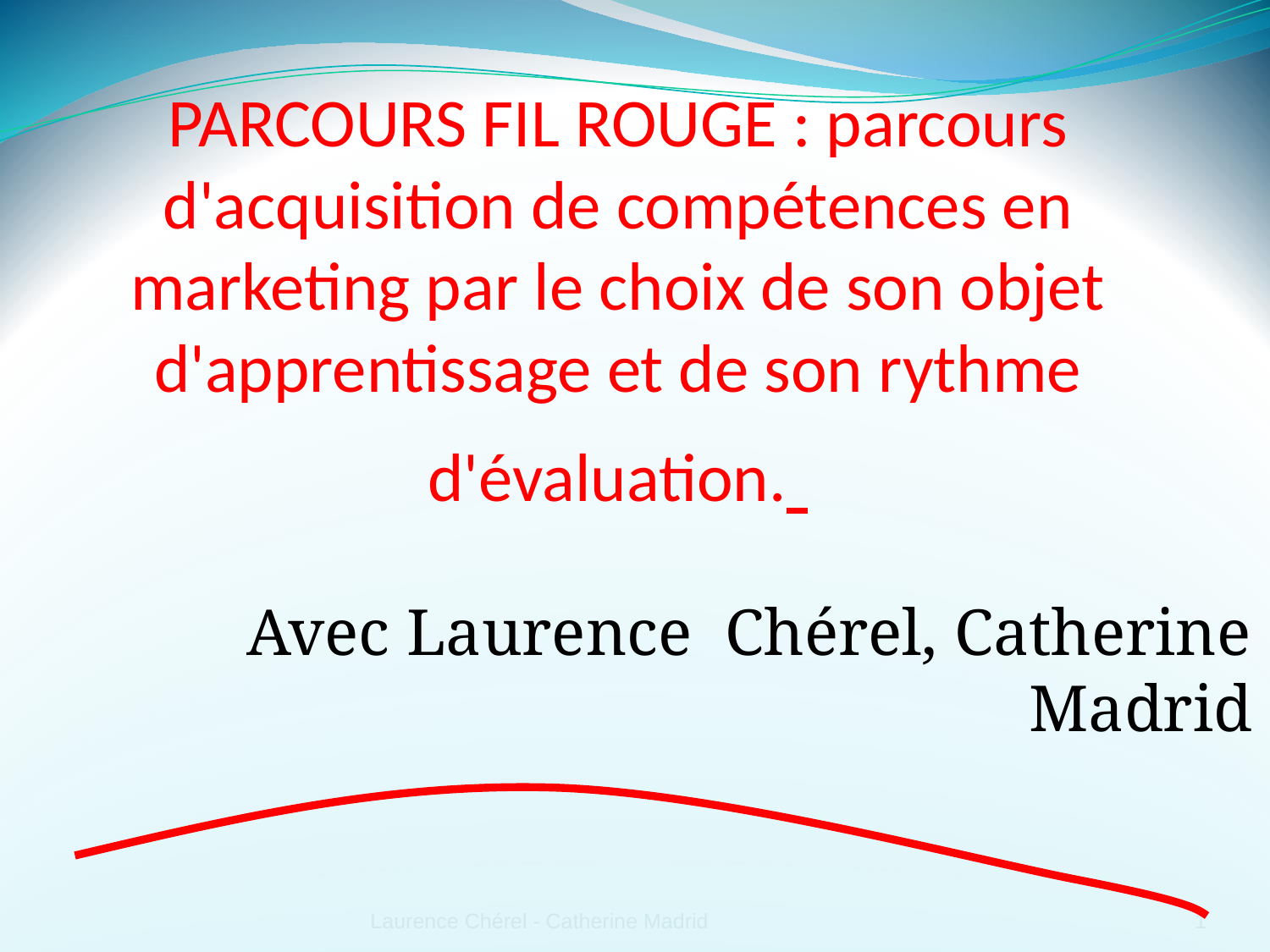

# PARCOURS FIL ROUGE : parcours d'acquisition de compétences en marketing par le choix de son objet d'apprentissage et de son rythme d'évaluation.

Avec Laurence  Chérel, Catherine Madrid

Laurence Chérel - Catherine Madrid
1